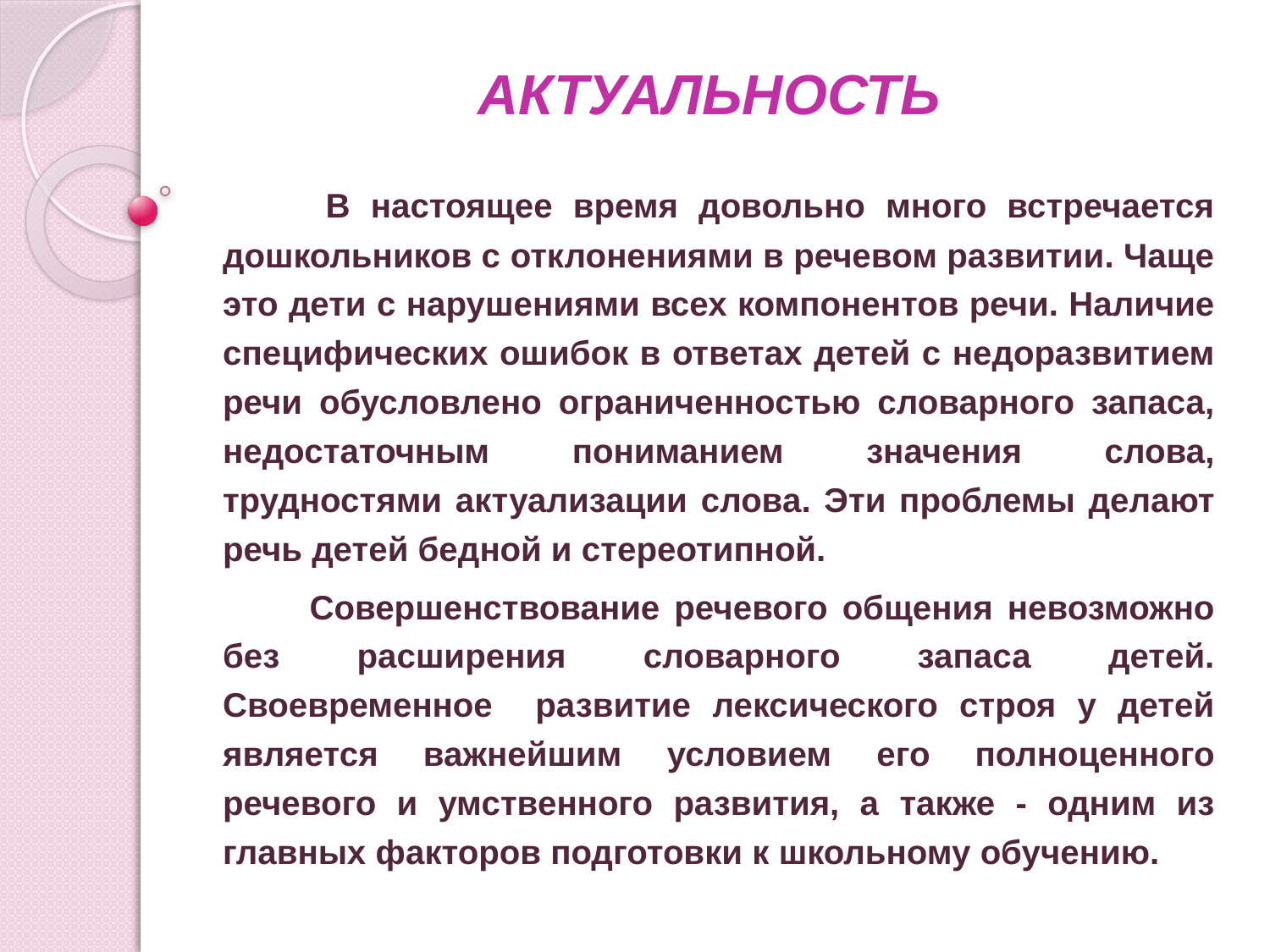

# АКТУАЛЬНОСТЬ
     В настоящее время довольно много встречается дошкольников с отклонениями в речевом развитии. Чаще это дети с нарушениями всех компонентов речи. Наличие специфических ошибок в ответах детей с недоразвитием речи обусловлено ограниченностью словарного запаса, недостаточным пониманием значения слова, трудностями актуализации слова. Эти проблемы делают речь детей бедной и стереотипной.
      Совершенствование речевого общения невозможно без расширения словарного запаса детей. Своевременное  развитие лексического строя у детей является важнейшим условием его полноценного речевого и умственного развития, а также - одним из главных факторов подготовки к школьному обучению.